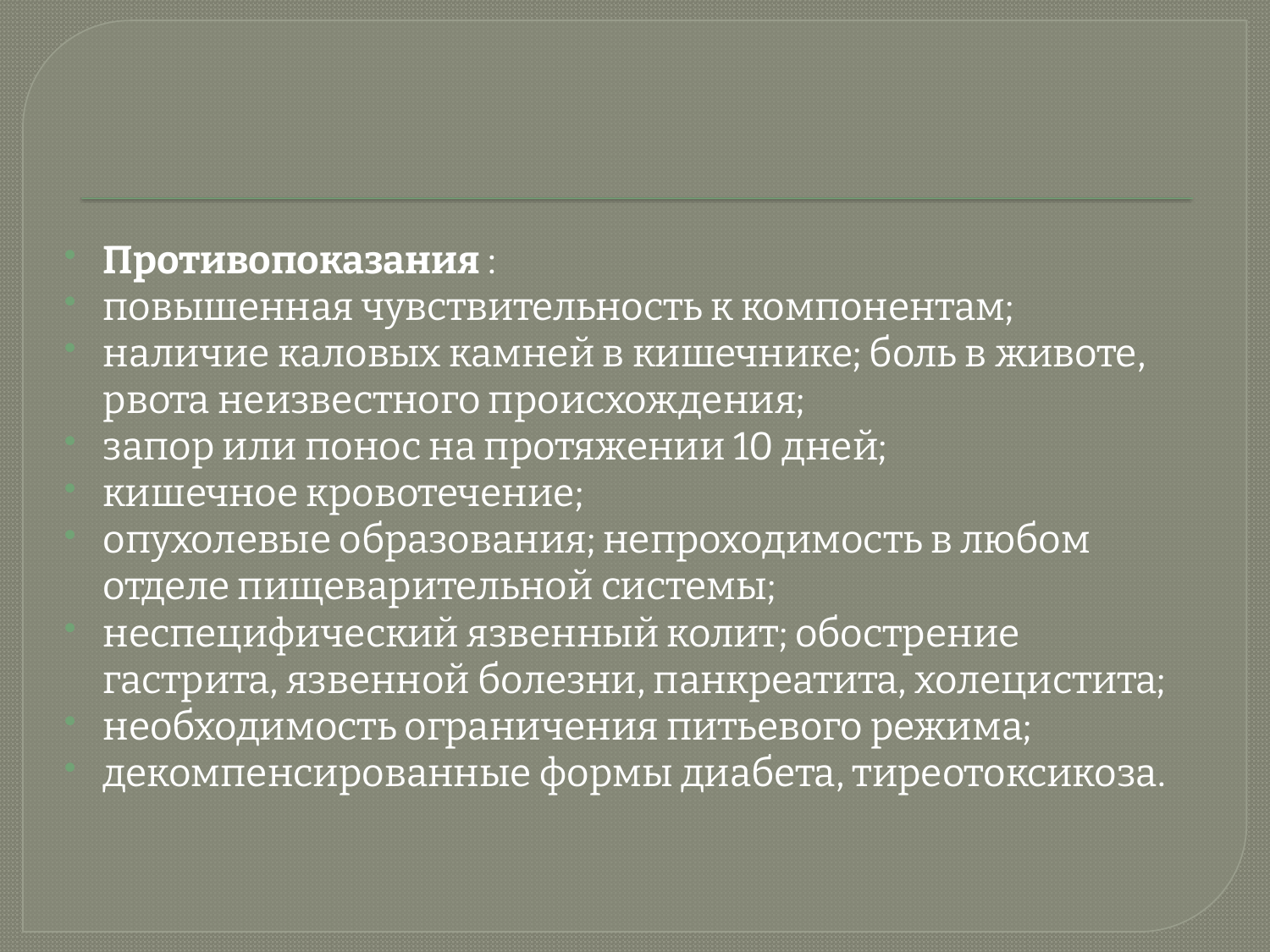

Противопоказания :
повышенная чувствительность к компонентам;
наличие каловых камней в кишечнике; боль в животе, рвота неизвестного происхождения;
запор или понос на протяжении 10 дней;
кишечное кровотечение;
опухолевые образования; непроходимость в любом отделе пищеварительной системы;
неспецифический язвенный колит; обострение гастрита, язвенной болезни, панкреатита, холецистита;
необходимость ограничения питьевого режима;
декомпенсированные формы диабета, тиреотоксикоза.